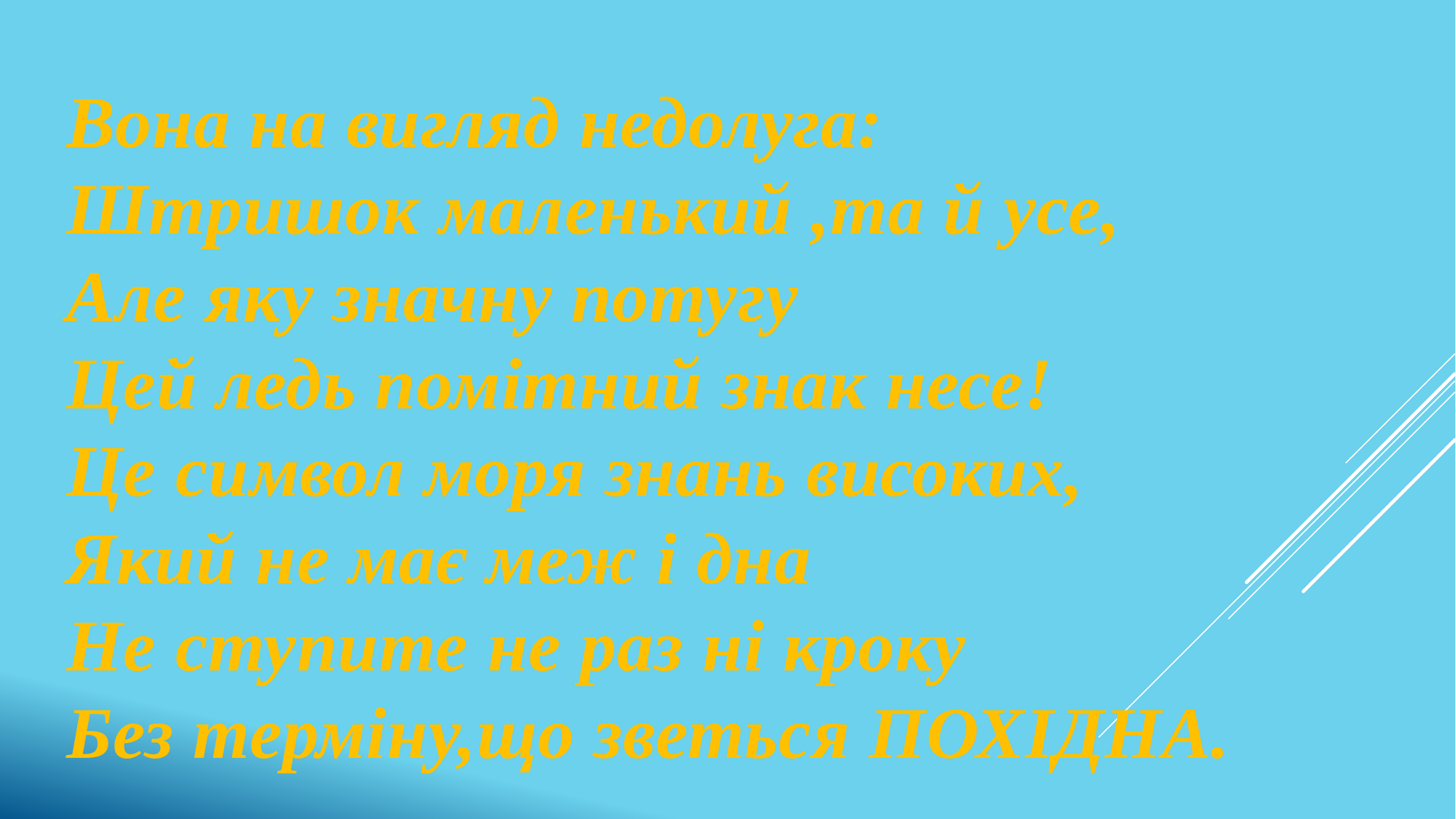

# Вона на вигляд недолуга: Штришок маленький ,та й усе, Але яку значну потугу Цей ледь помітний знак несе! Це символ моря знань високих, Який не має меж і дна Не ступите не раз ні кроку Без терміну,що зветься ПОХІДНА.